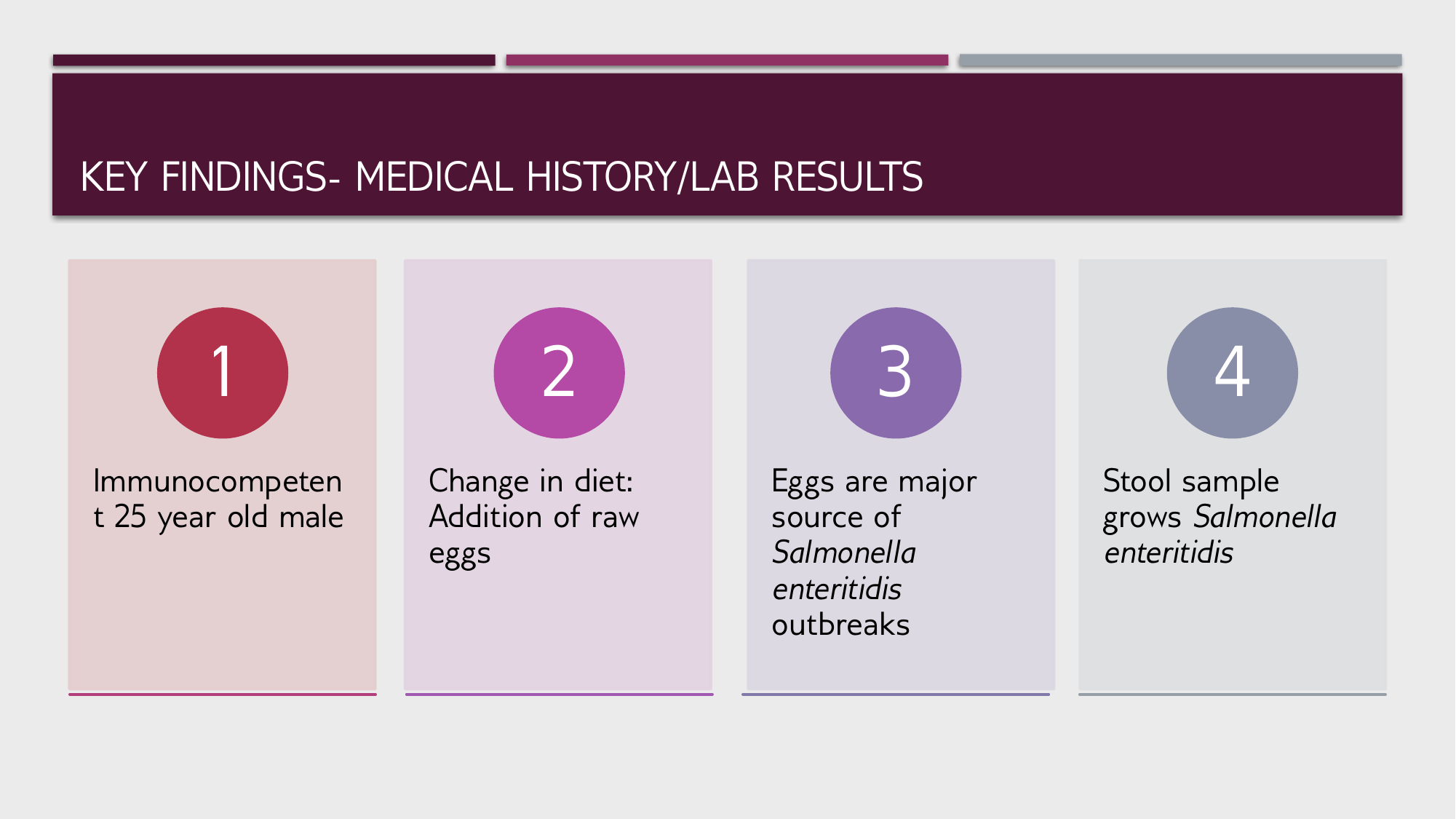

# Key Findings- Medical History/Lab Results
Immunocompetent 25 year old male
1
Change in diet: Addition of raw eggs
2
Eggs are major source of Salmonella enteritidis outbreaks
3
Stool sample grows Salmonella enteritidis
4